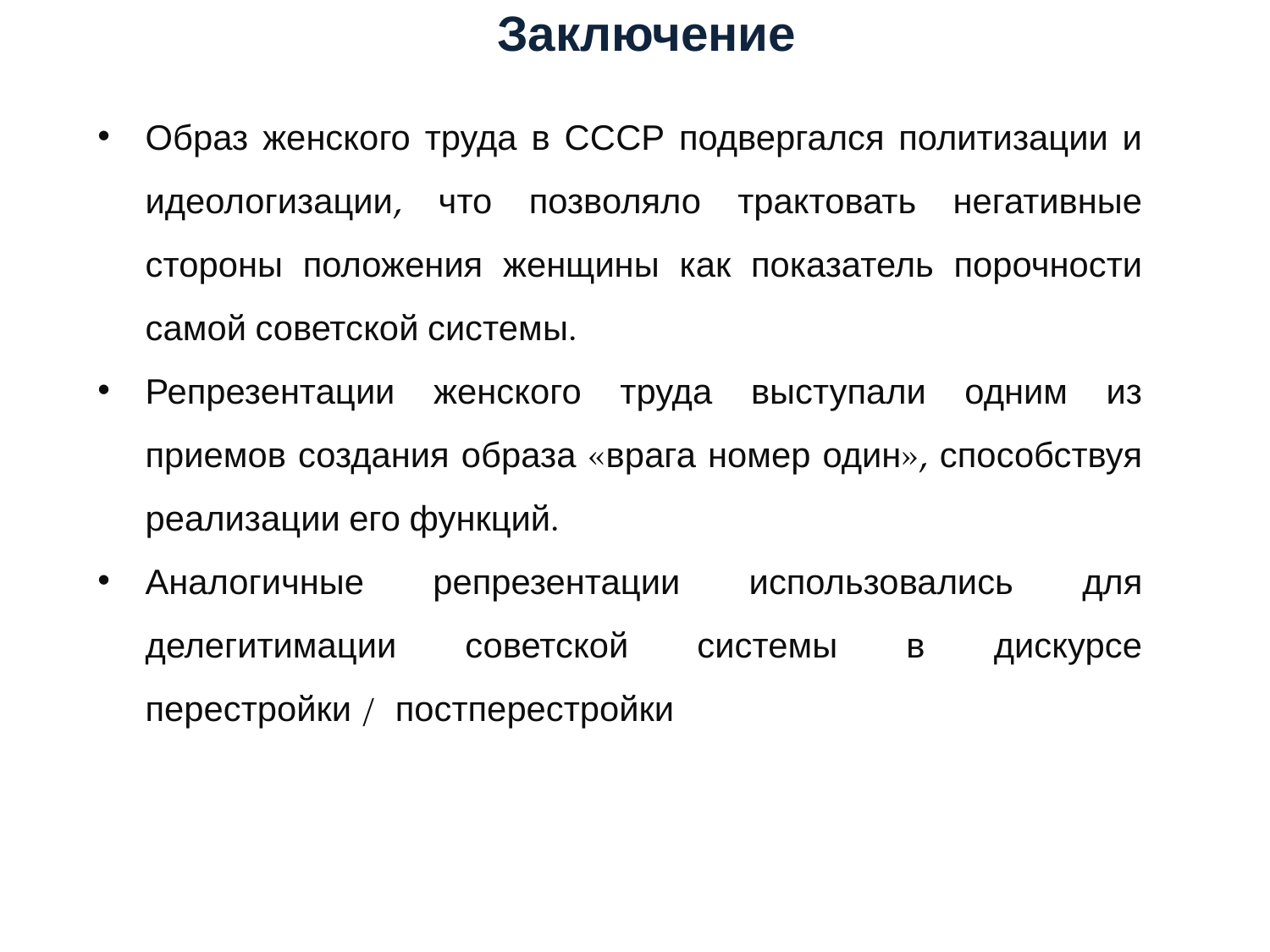

# Заключение
Образ женского труда в СССР подвергался политизации и идеологизации, что позволяло трактовать негативные стороны положения женщины как показатель порочности самой советской системы.
Репрезентации женского труда выступали одним из приемов создания образа «врага номер один», способствуя реализации его функций.
Аналогичные репрезентации использовались для делегитимации советской системы в дискурсе перестройки /  постперестройки